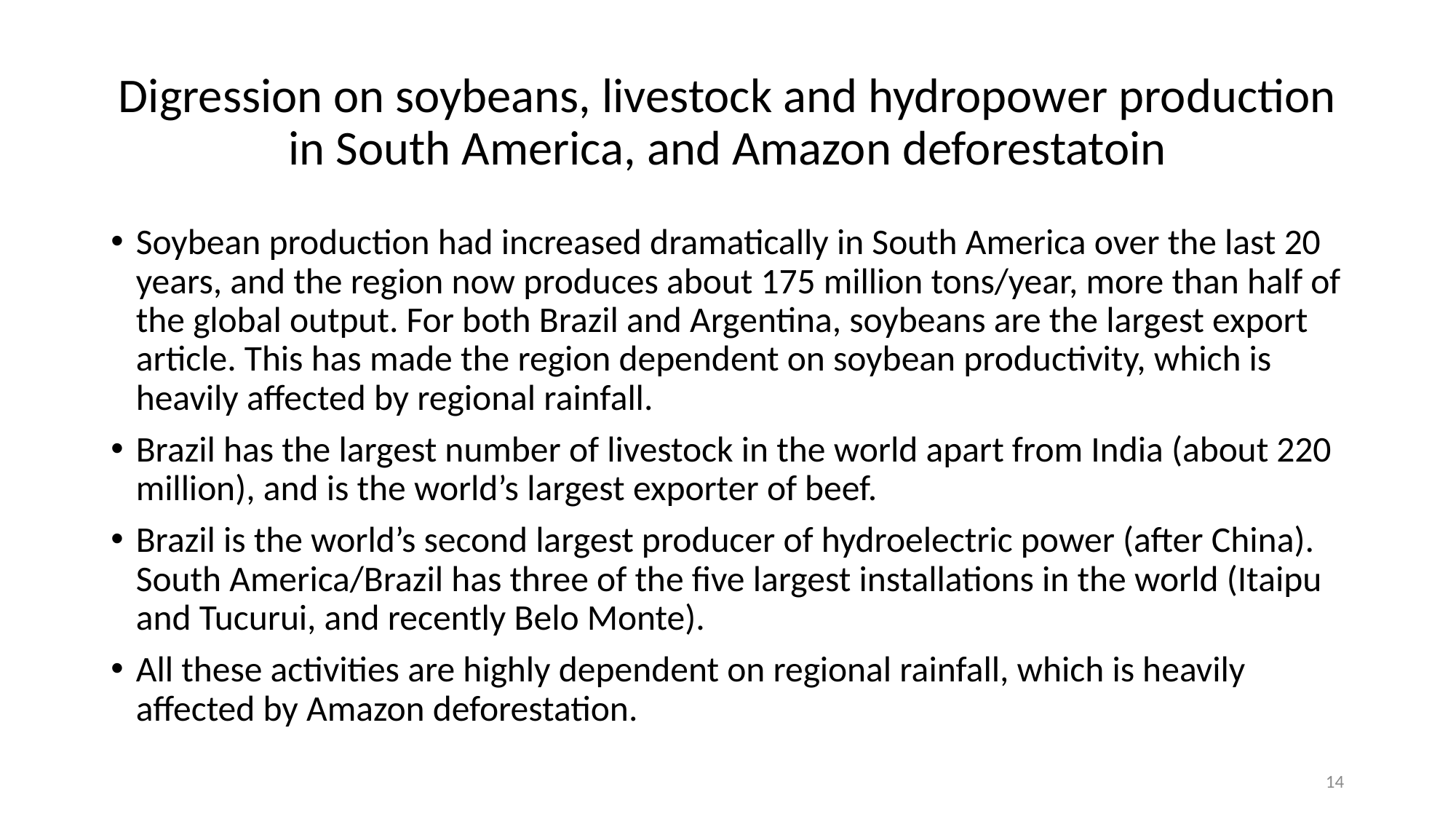

# Digression on soybeans, livestock and hydropower production in South America, and Amazon deforestatoin
Soybean production had increased dramatically in South America over the last 20 years, and the region now produces about 175 million tons/year, more than half of the global output. For both Brazil and Argentina, soybeans are the largest export article. This has made the region dependent on soybean productivity, which is heavily affected by regional rainfall.
Brazil has the largest number of livestock in the world apart from India (about 220 million), and is the world’s largest exporter of beef.
Brazil is the world’s second largest producer of hydroelectric power (after China). South America/Brazil has three of the five largest installations in the world (Itaipu and Tucurui, and recently Belo Monte).
All these activities are highly dependent on regional rainfall, which is heavily affected by Amazon deforestation.
14